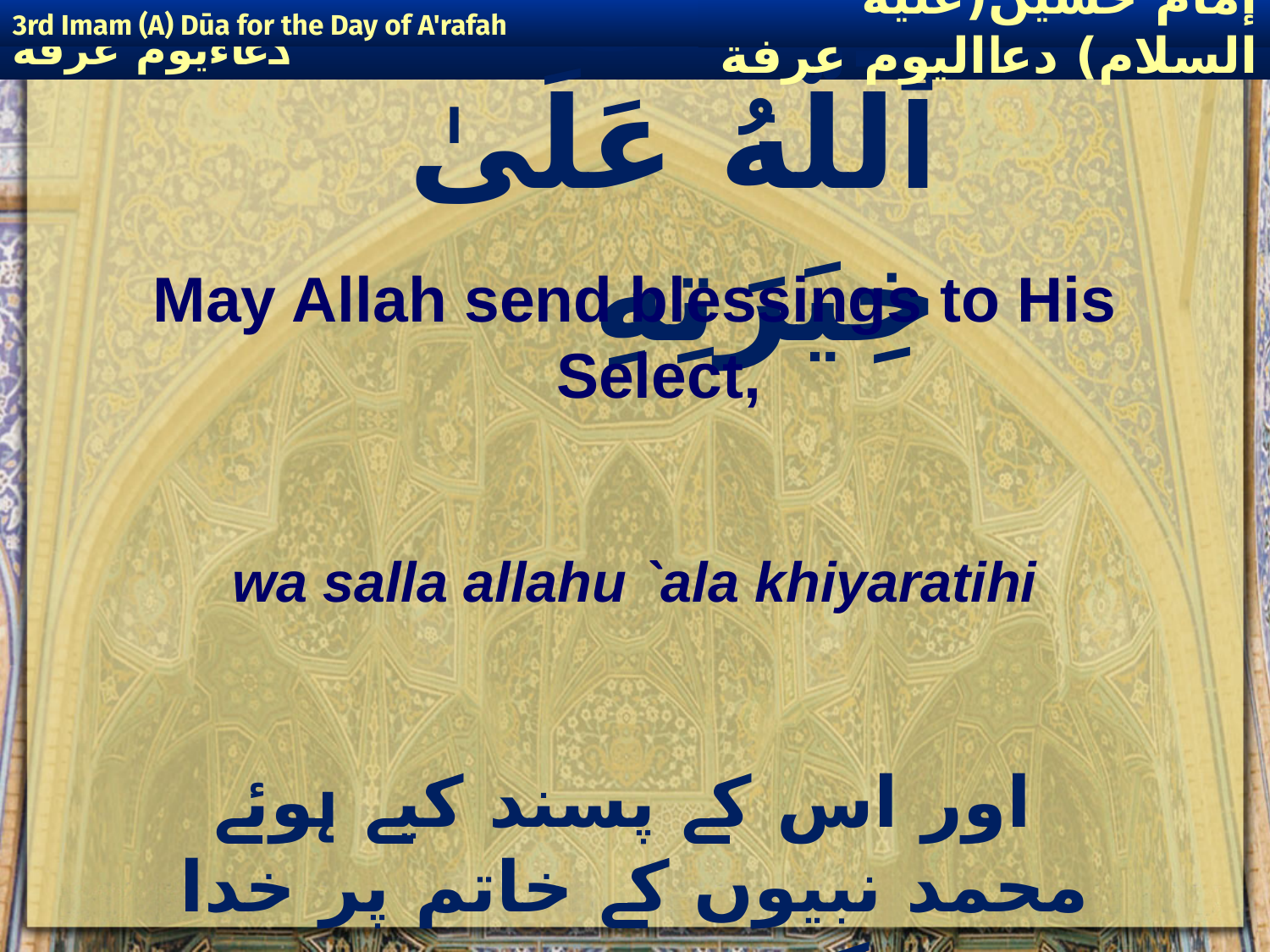

3rd Imam (A) Dūa for the Day of A'rafah
إمام حسين(عليه السلام) دعااليوم عرفة
# وَصَلَّىٰ ٱللَّهُ عَلَىٰ خِيَرَتِهِ
May Allah send blessings to His Select,
wa salla allahu `ala khiyaratihi
 اور اس کے پسند کیے ہوئے محمد نبیوں کے خاتم پر خدا کی رحمت ہو